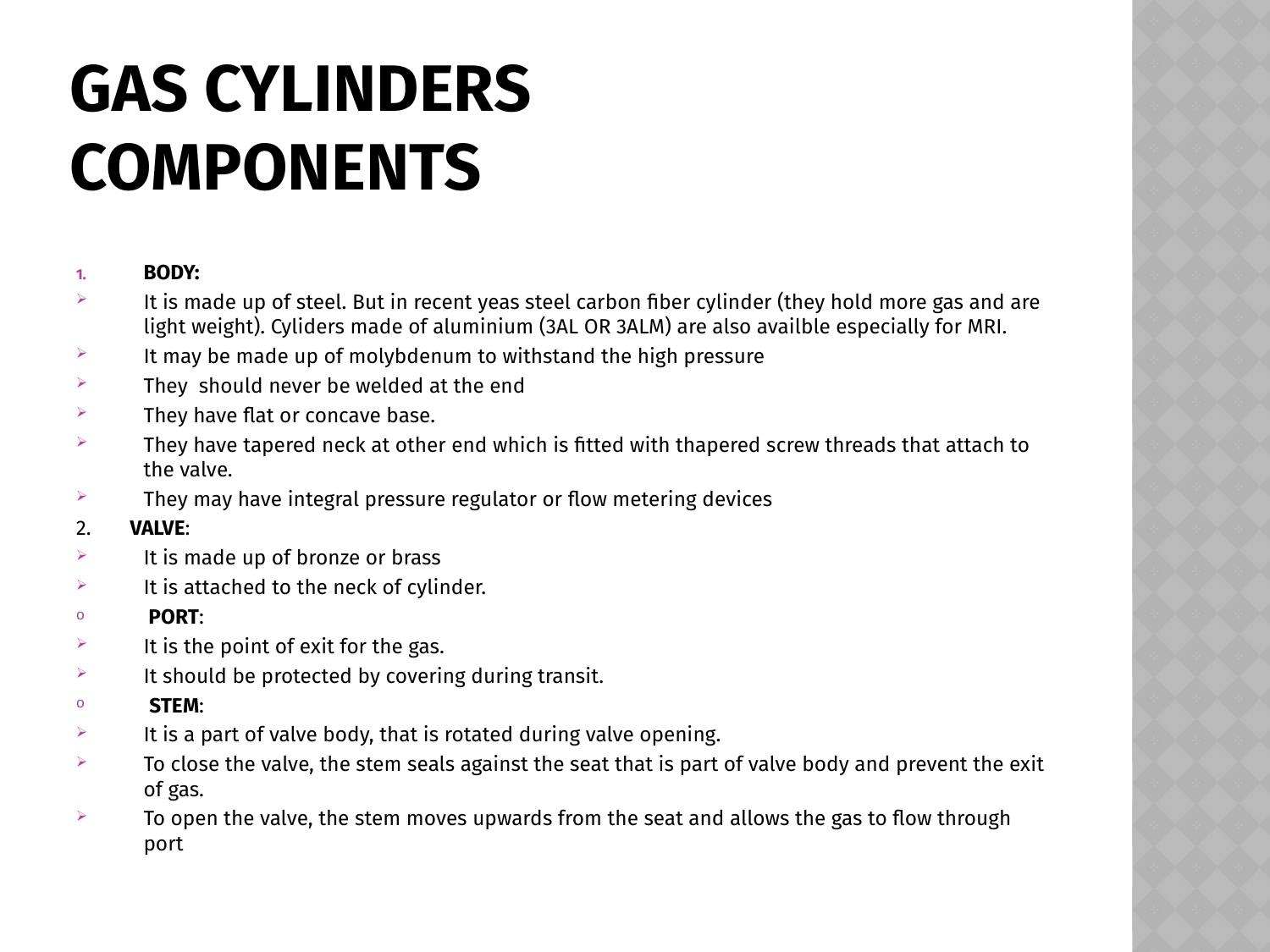

# GAS CYLINDERS COMPONENTS

BODY:
It is made up of steel. But in recent yeas steel carbon fiber cylinder (they hold more gas and are light weight). Cyliders made of aluminium (3AL OR 3ALM) are also availble especially for MRI.
It may be made up of molybdenum to withstand the high pressure
They  should never be welded at the end
They have flat or concave base.
They have tapered neck at other end which is fitted with thapered screw threads that attach to the valve.
They may have integral pressure regulator or flow metering devices
2.       VALVE:
It is made up of bronze or brass
It is attached to the neck of cylinder.
 PORT:
It is the point of exit for the gas.
It should be protected by covering during transit.
 STEM:
It is a part of valve body, that is rotated during valve opening.
To close the valve, the stem seals against the seat that is part of valve body and prevent the exit of gas.
To open the valve, the stem moves upwards from the seat and allows the gas to flow through port